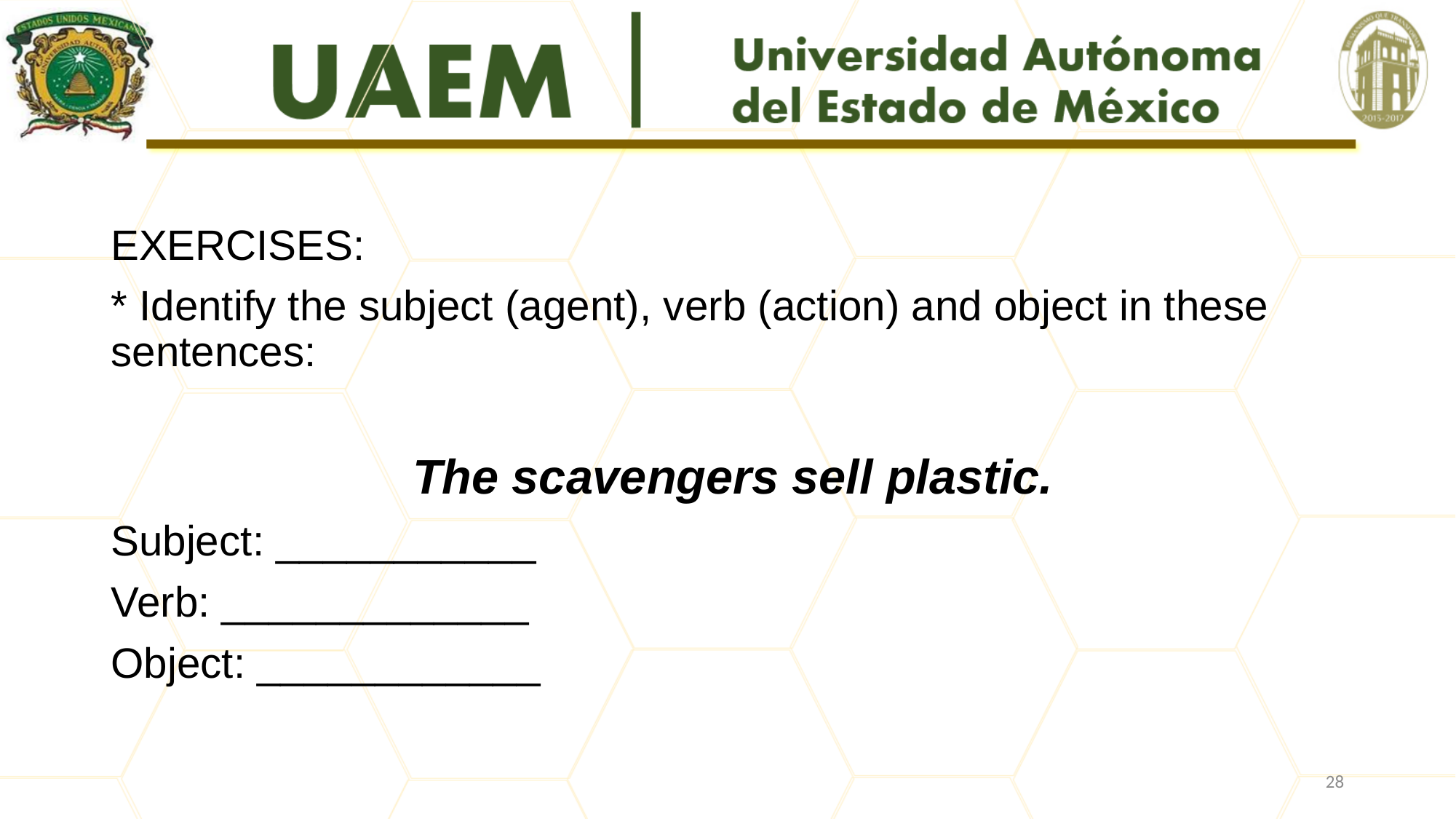

#
EXERCISES:
* Identify the subject (agent), verb (action) and object in these sentences:

 The scavengers sell plastic.
Subject: ___________
Verb: _____________
Object: ____________
28